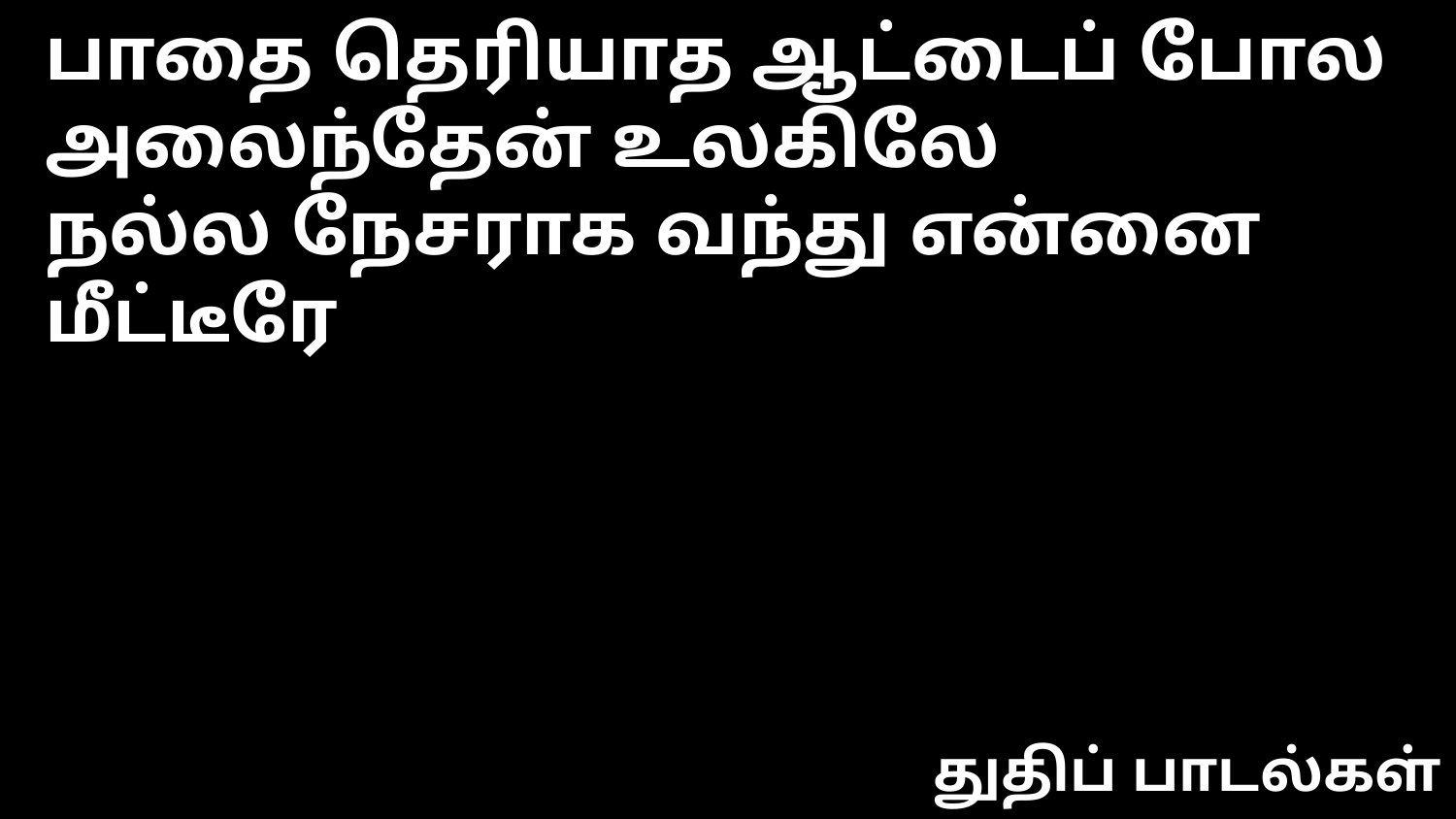

பாதை தெரியாத ஆட்டைப் போல
அலைந்தேன் உலகிலே
நல்ல நேசராக வந்து என்னை மீட்டீரே

துதிப் பாடல்கள்